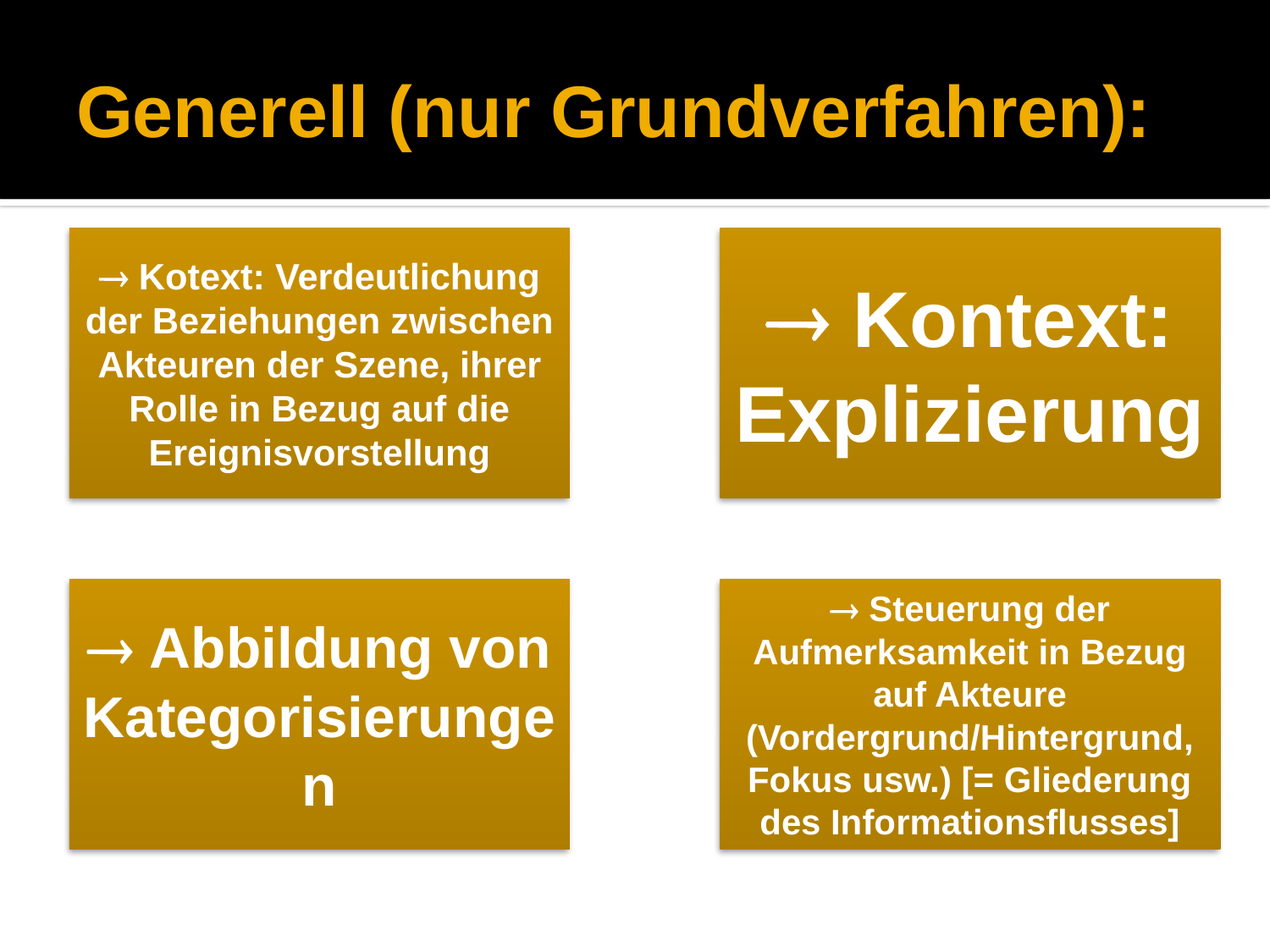

# Generell (nur Grundverfahren):
→ Kotext: Verdeutlichung der Beziehungen zwischen Akteuren der Szene, ihrer Rolle in Bezug auf die Ereignisvorstellung
→ Kontext: Explizierung
→ Abbildung von Kategorisierungen
→ Steuerung der Aufmerksamkeit in Bezug auf Akteure (Vordergrund/Hintergrund, Fokus usw.) [= Gliederung des Informationsflusses]